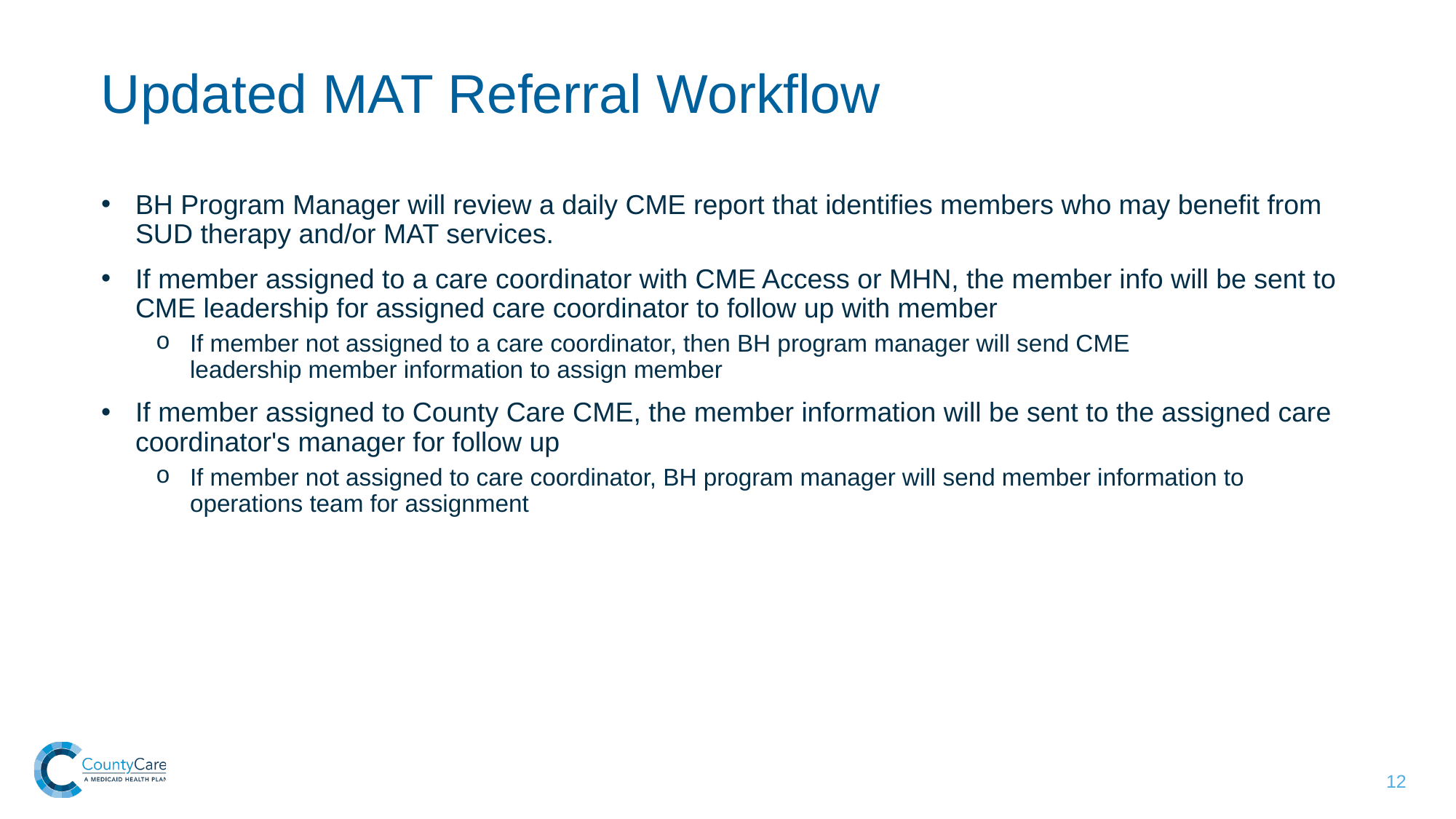

Updated MAT Referral Workflow
BH Program Manager will review a daily CME report that identifies members who may benefit from SUD therapy and/or MAT services.
If member assigned to a care coordinator with CME Access or MHN, the member info will be sent to CME leadership for assigned care coordinator to follow up with member
If member not assigned to a care coordinator, then BH program manager will send CME leadership member information to assign member
If member assigned to County Care CME, the member information will be sent to the assigned care coordinator's manager for follow up
If member not assigned to care coordinator, BH program manager will send member information to operations team for assignment

12